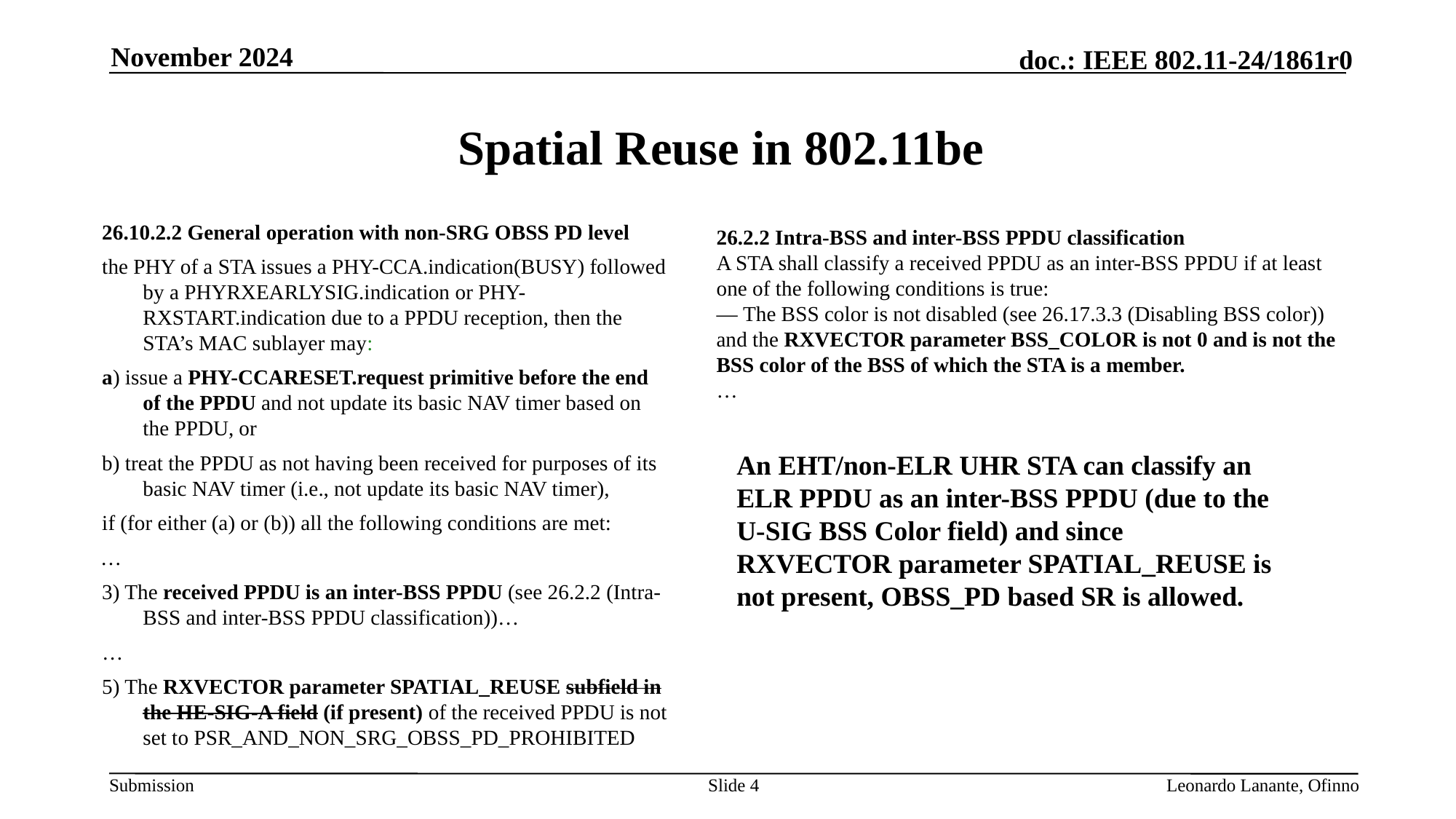

November 2024
# Spatial Reuse in 802.11be
26.10.2.2 General operation with non-SRG OBSS PD level
the PHY of a STA issues a PHY-CCA.indication(BUSY) followed by a PHYRXEARLYSIG.indication or PHY-RXSTART.indication due to a PPDU reception, then the STA’s MAC sublayer may:
a) issue a PHY-CCARESET.request primitive before the end of the PPDU and not update its basic NAV timer based on the PPDU, or
b) treat the PPDU as not having been received for purposes of its basic NAV timer (i.e., not update its basic NAV timer),
if (for either (a) or (b)) all the following conditions are met:
…
3) The received PPDU is an inter-BSS PPDU (see 26.2.2 (Intra-BSS and inter-BSS PPDU classification))…
…
5) The RXVECTOR parameter SPATIAL_REUSE subfield in the HE-SIG-A field (if present) of the received PPDU is not set to PSR_AND_NON_SRG_OBSS_PD_PROHIBITED
26.2.2 Intra-BSS and inter-BSS PPDU classification
A STA shall classify a received PPDU as an inter-BSS PPDU if at least one of the following conditions is true:
— The BSS color is not disabled (see 26.17.3.3 (Disabling BSS color)) and the RXVECTOR parameter BSS_COLOR is not 0 and is not the BSS color of the BSS of which the STA is a member.
…
An EHT/non-ELR UHR STA can classify an ELR PPDU as an inter-BSS PPDU (due to the U-SIG BSS Color field) and since RXVECTOR parameter SPATIAL_REUSE is not present, OBSS_PD based SR is allowed.
Slide 4
Leonardo Lanante, Ofinno